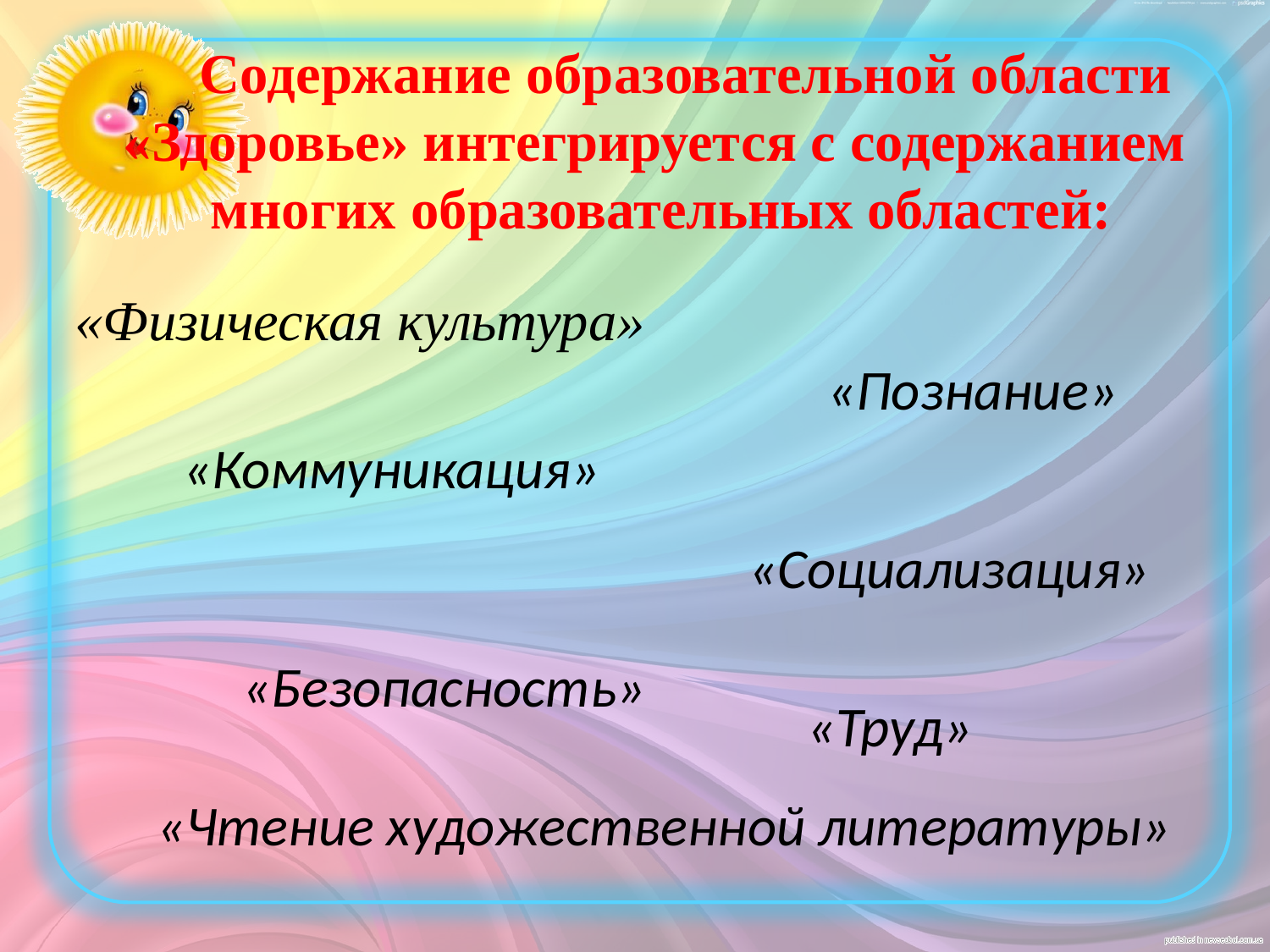

Содержание образовательной области «Здоровье» интегрируется с содержанием  многих образовательных областей:
«Физическая культура»
«Познание»
«Коммуникация»
«Социализация»
«Безопасность»
«Труд»
«Чтение художественной литературы»